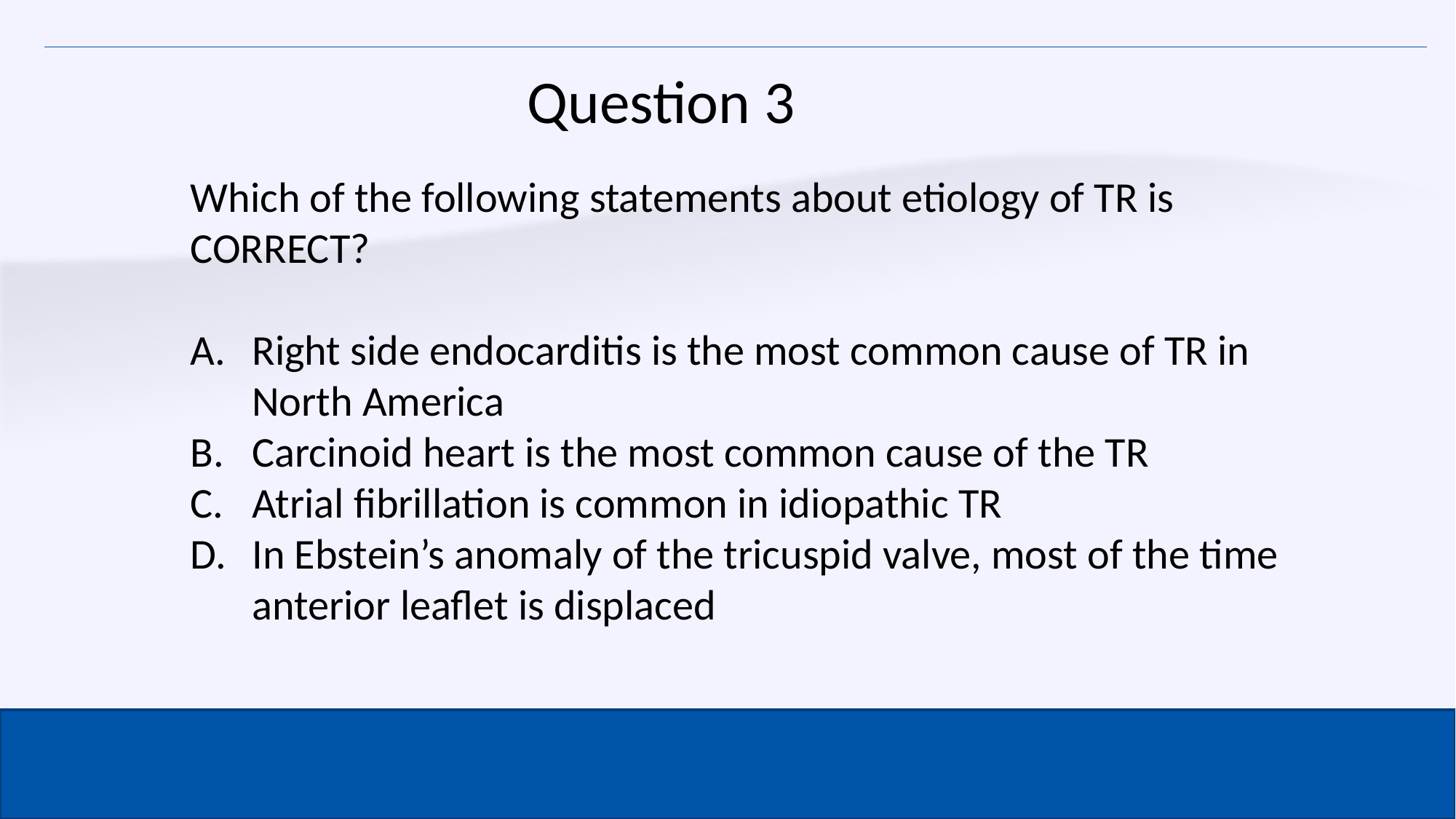

Question 3
Which of the following statements about etiology of TR is CORRECT?

Right side endocarditis is the most common cause of TR in North America
Carcinoid heart is the most common cause of the TR
Atrial fibrillation is common in idiopathic TR
In Ebstein’s anomaly of the tricuspid valve, most of the time anterior leaflet is displaced